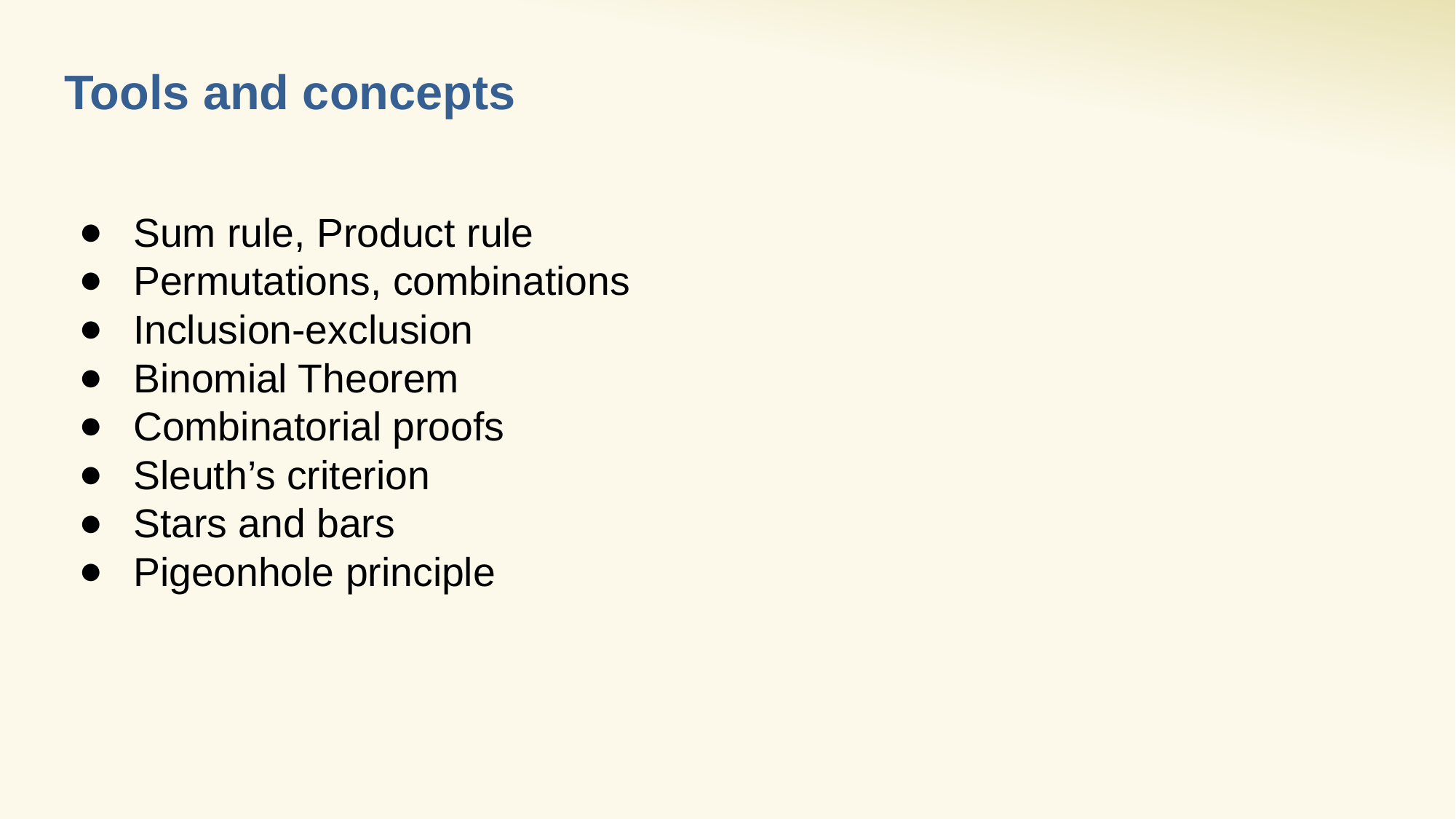

# Tools and concepts
Sum rule, Product rule
Permutations, combinations
Inclusion-exclusion
Binomial Theorem
Combinatorial proofs
Sleuth’s criterion
Stars and bars
Pigeonhole principle